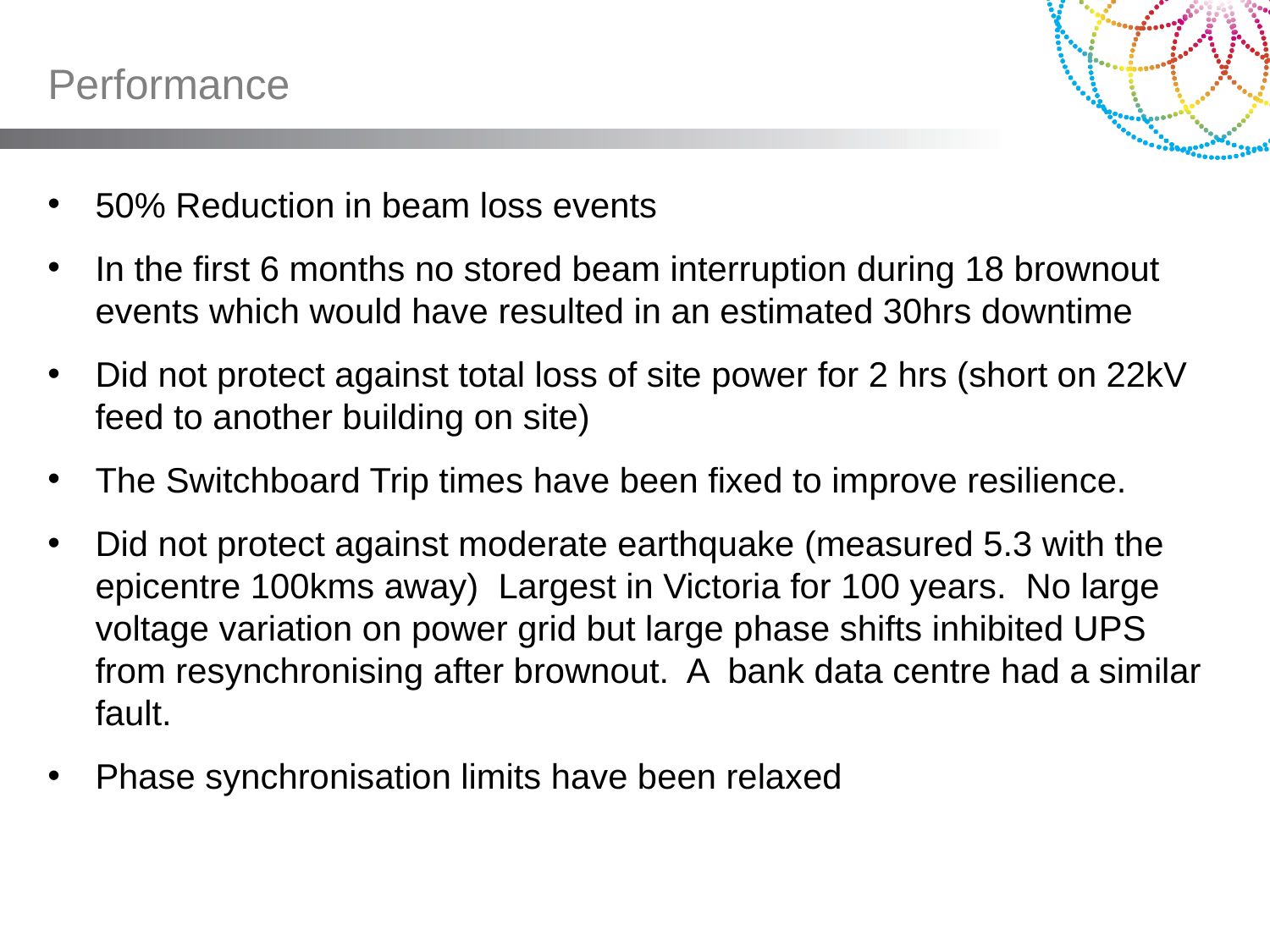

# Performance
50% Reduction in beam loss events
In the first 6 months no stored beam interruption during 18 brownout events which would have resulted in an estimated 30hrs downtime
Did not protect against total loss of site power for 2 hrs (short on 22kV feed to another building on site)
The Switchboard Trip times have been fixed to improve resilience.
Did not protect against moderate earthquake (measured 5.3 with the epicentre 100kms away)  Largest in Victoria for 100 years.  No large voltage variation on power grid but large phase shifts inhibited UPS from resynchronising after brownout.  A  bank data centre had a similar fault.
Phase synchronisation limits have been relaxed